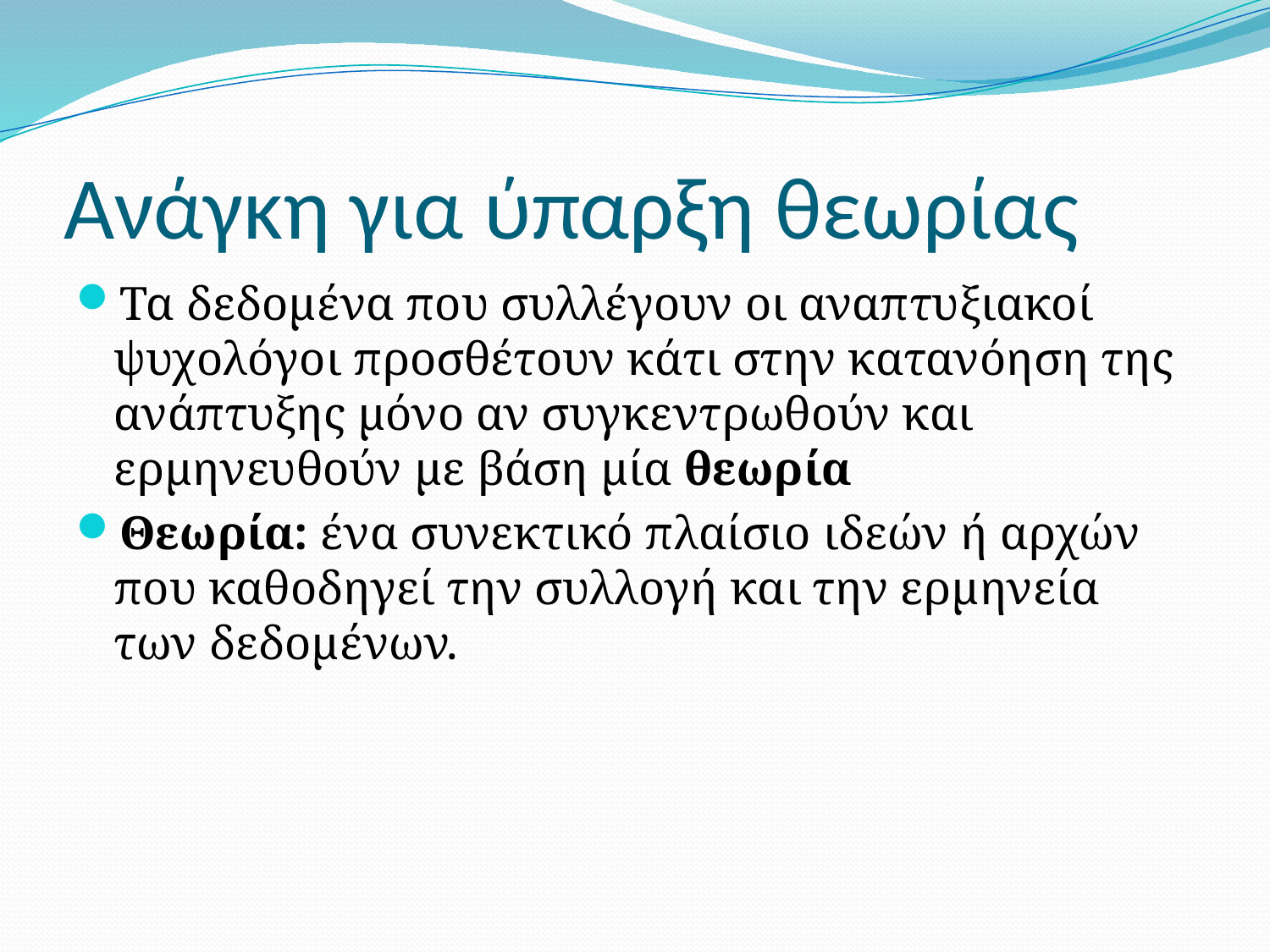

# Ανάγκη για ύπαρξη θεωρίας
Τα δεδομένα που συλλέγουν οι αναπτυξιακοί ψυχολόγοι προσθέτουν κάτι στην κατανόηση της ανάπτυξης μόνο αν συγκεντρωθούν και ερμηνευθούν με βάση μία θεωρία
Θεωρία: ένα συνεκτικό πλαίσιο ιδεών ή αρχών που καθοδηγεί την συλλογή και την ερμηνεία των δεδομένων.